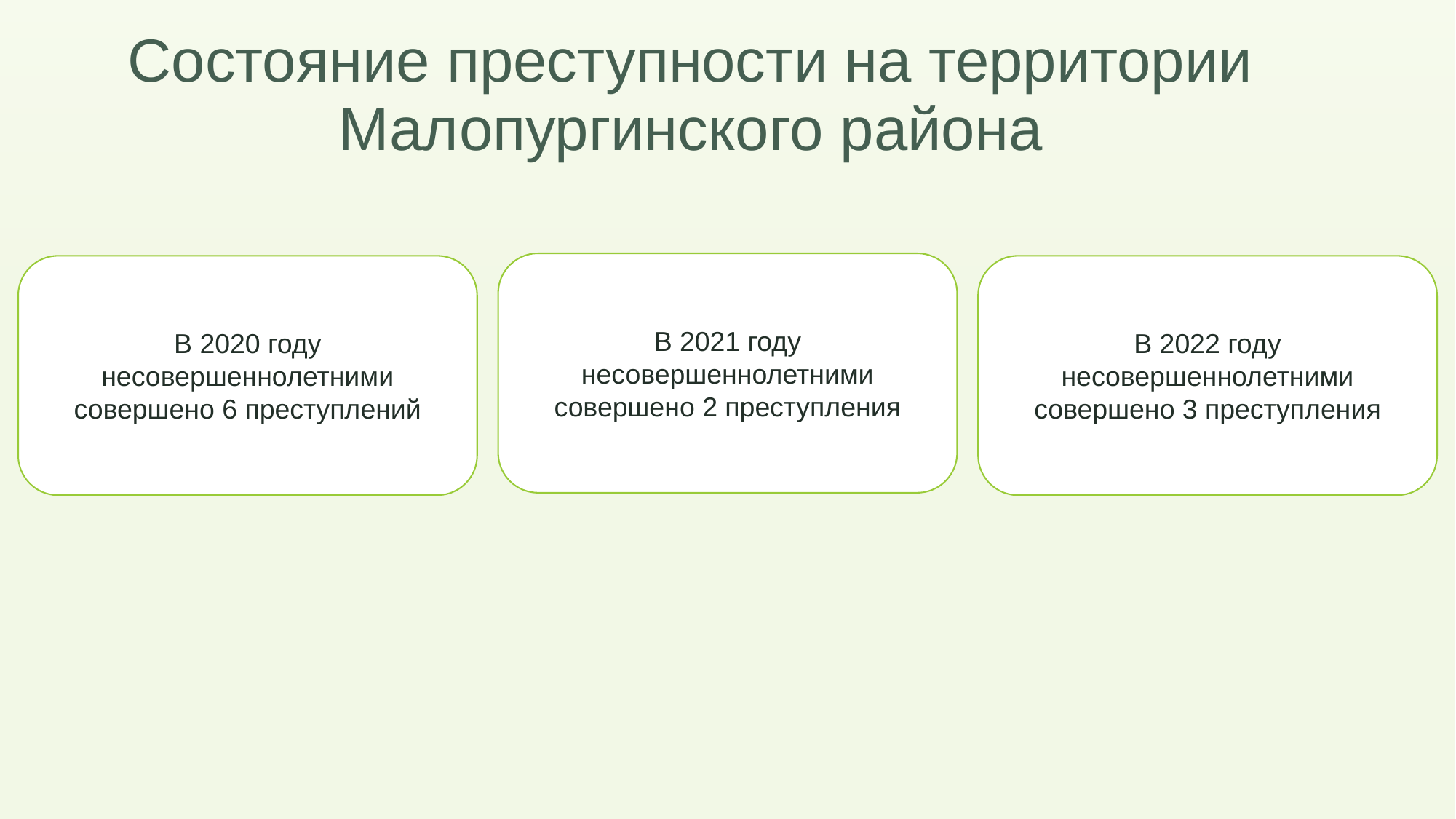

Состояние преступности на территории Малопургинского района
#
В 2021 году несовершеннолетними совершено 2 преступления
В 2020 году несовершеннолетними совершено 6 преступлений
В 2022 году несовершеннолетними совершено 3 преступления